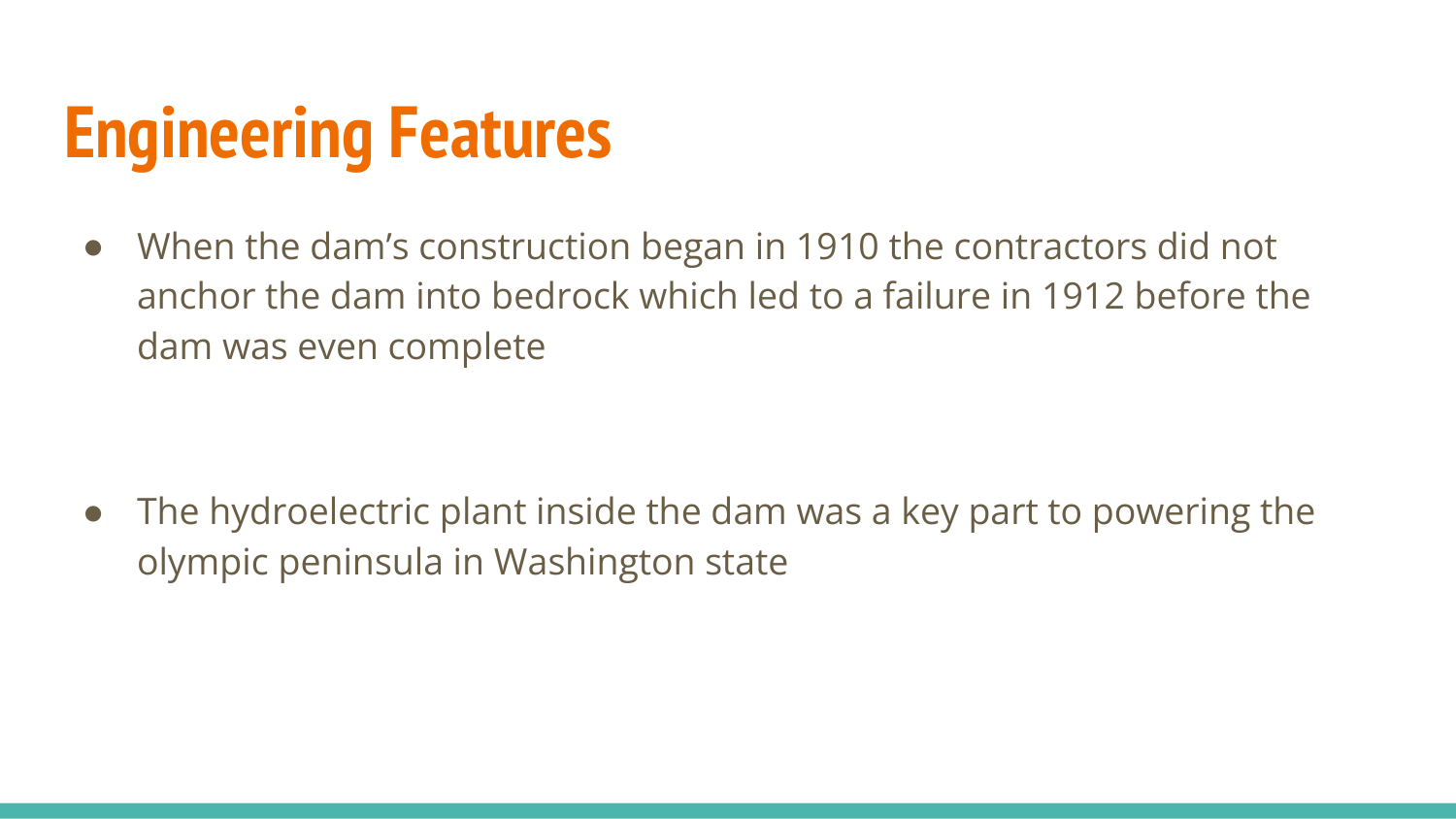

# Engineering Features
When the dam’s construction began in 1910 the contractors did not anchor the dam into bedrock which led to a failure in 1912 before the dam was even complete

The hydroelectric plant inside the dam was a key part to powering the olympic peninsula in Washington state